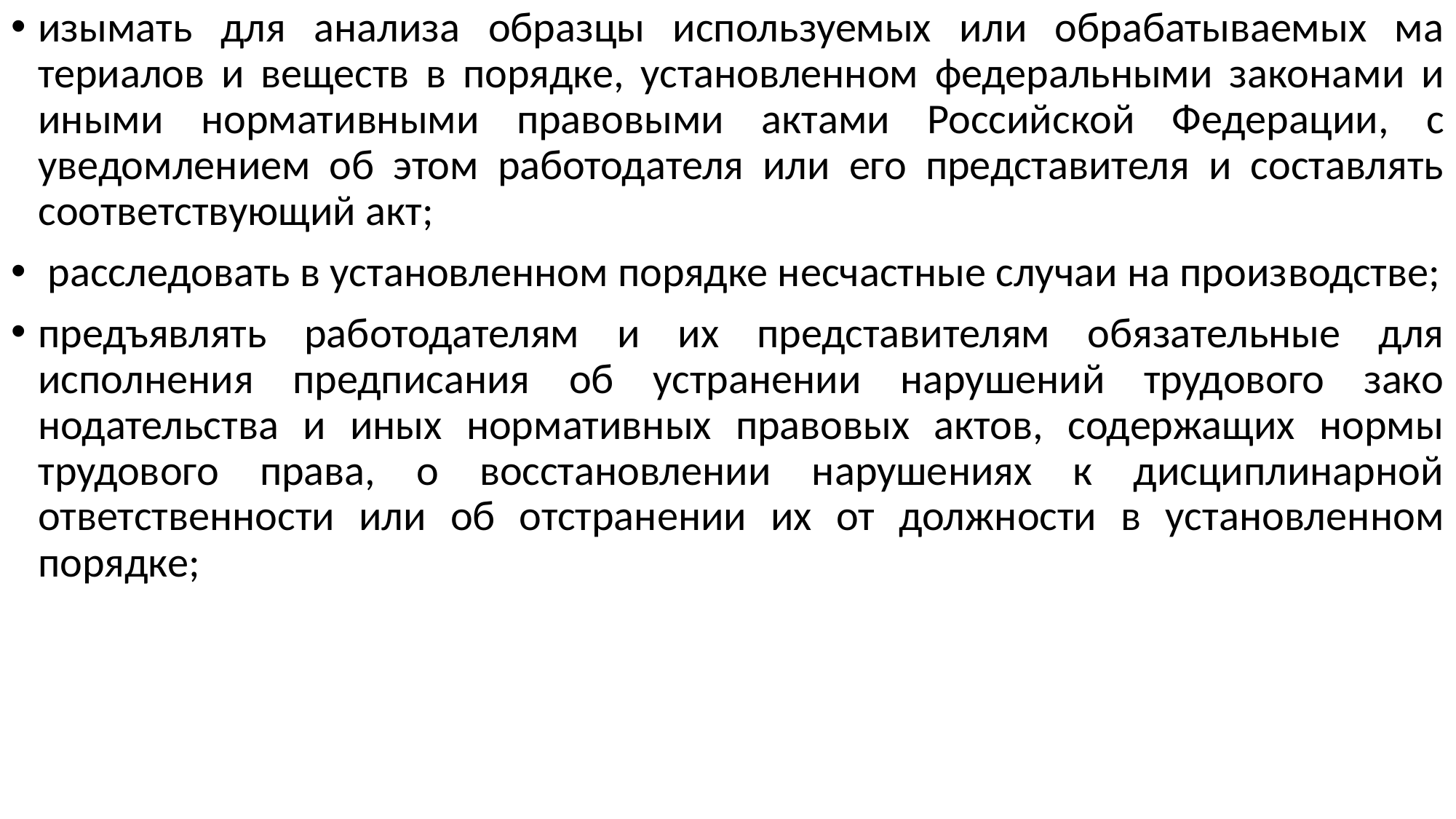

изымать для анализа образцы используемых или обрабатываемых ма­териалов и веществ в порядке, установленном федеральными закона­ми и иными нормативными правовыми актами Российской Федера­ции, с уведомлением об этом работодателя или его представителя и составлять соответствующий акт;
 расследовать в установленном порядке несчастные случаи на произ­водстве;
предъявлять работодателям и их представителям обязательные для исполнения предписания об устранении нарушений трудового зако­нодательства и иных нормативных правовых актов, содержащих нормы трудового права, о восстановлении нарушениях к дисциплинарной ответственности или об отстранении их от должности в установлен­ном порядке;